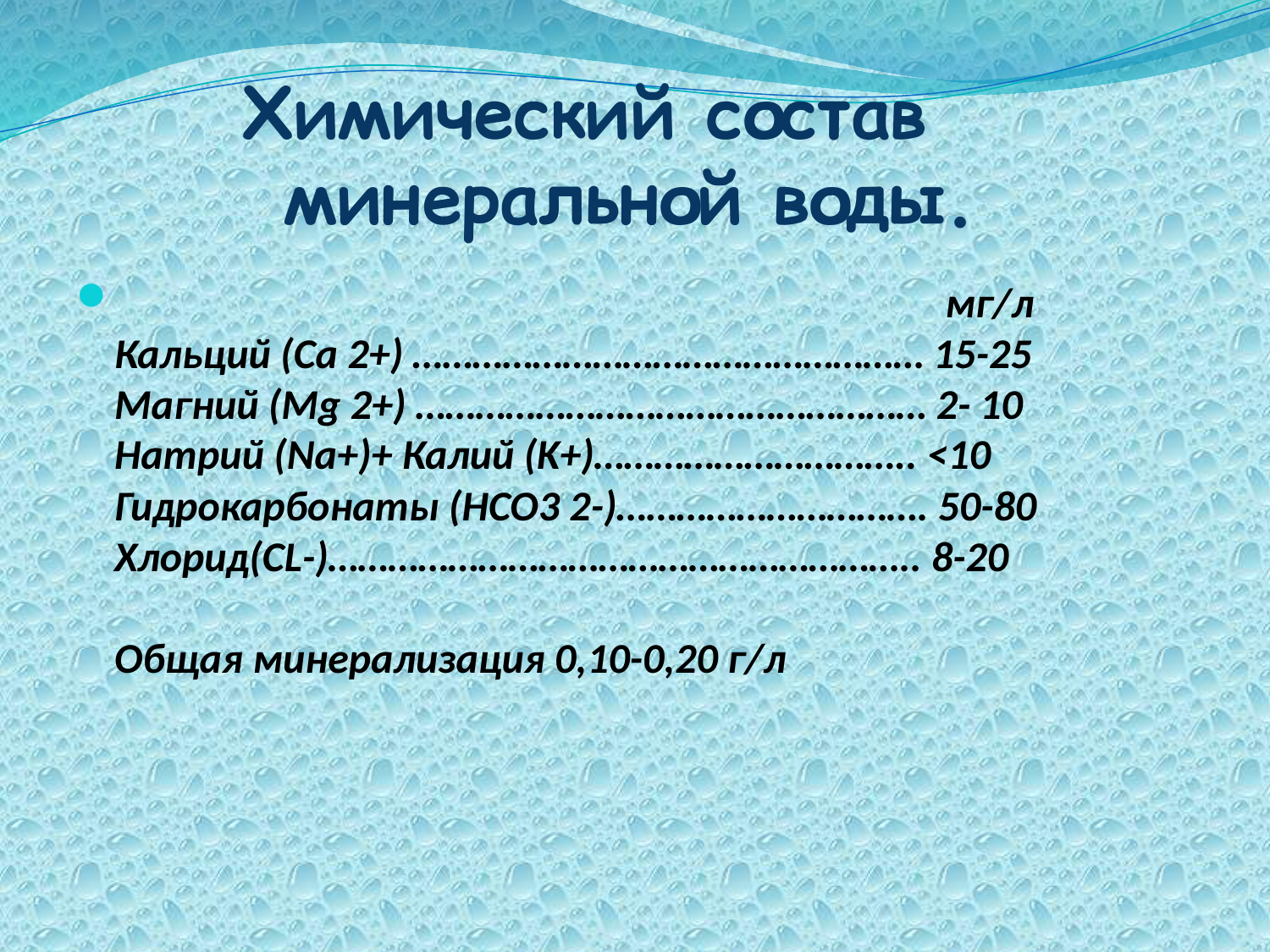

# Химический состав    минеральной воды.
                                                                                       мг/л
Кальций (Ca 2+) …………………………………………… 15-25
Магний (Mg 2+) …………………………………………… 2- 10
Натрий (Na+)+ Калий (K+)………………………….. <10
Гидрокарбонаты (HCO3 2-)…………………………. 50-80
Хлорид(CL-)………………………………………………….. 8-20
Общая минерализация 0,10-0,20 г/л